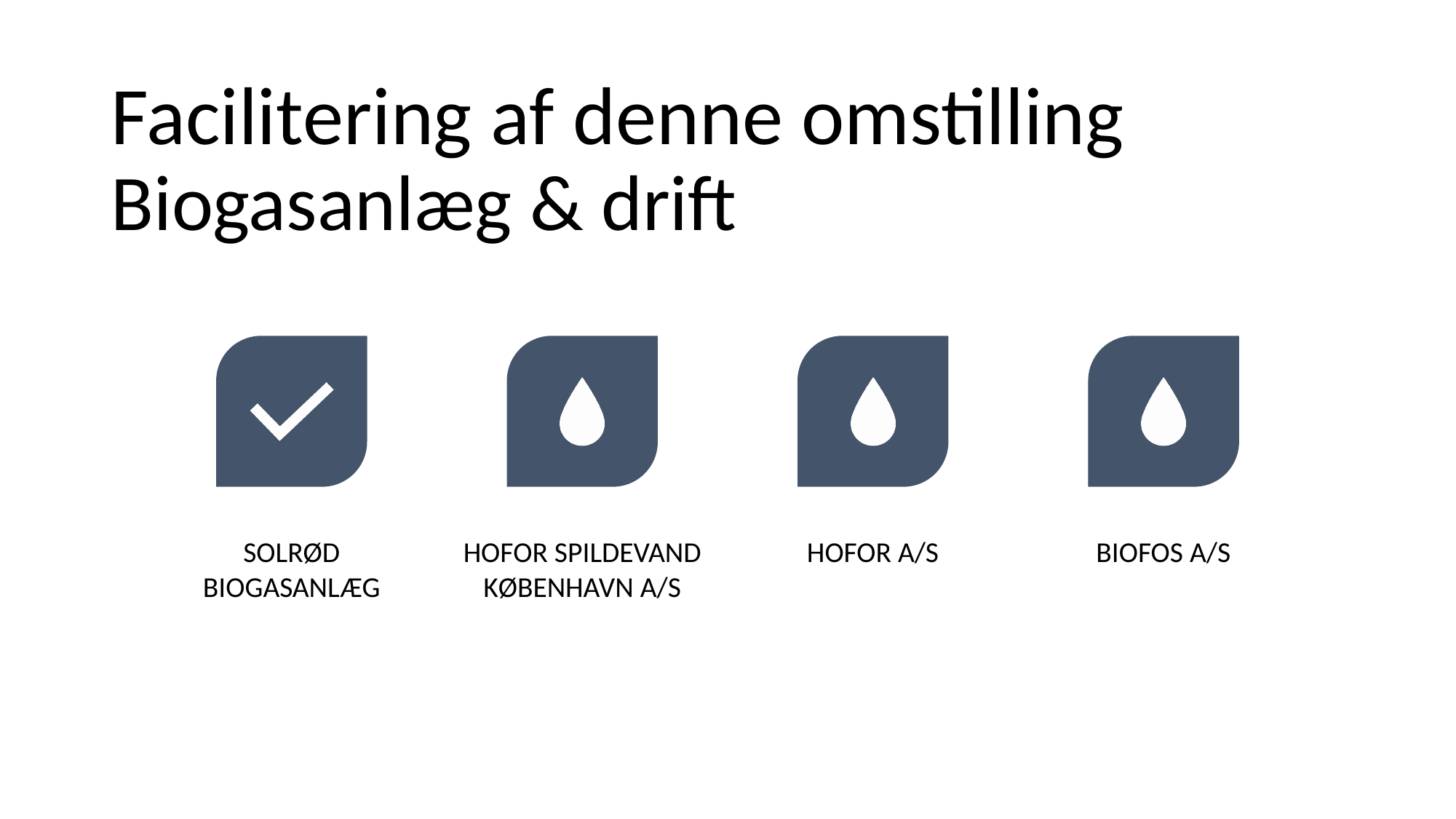

# Facilitering af denne omstilling Biogasanlæg & drift
Solrød Biogasanlæg
HOFOR Spildevand København A/S
HOFOR A/S
BIOFOS A/S